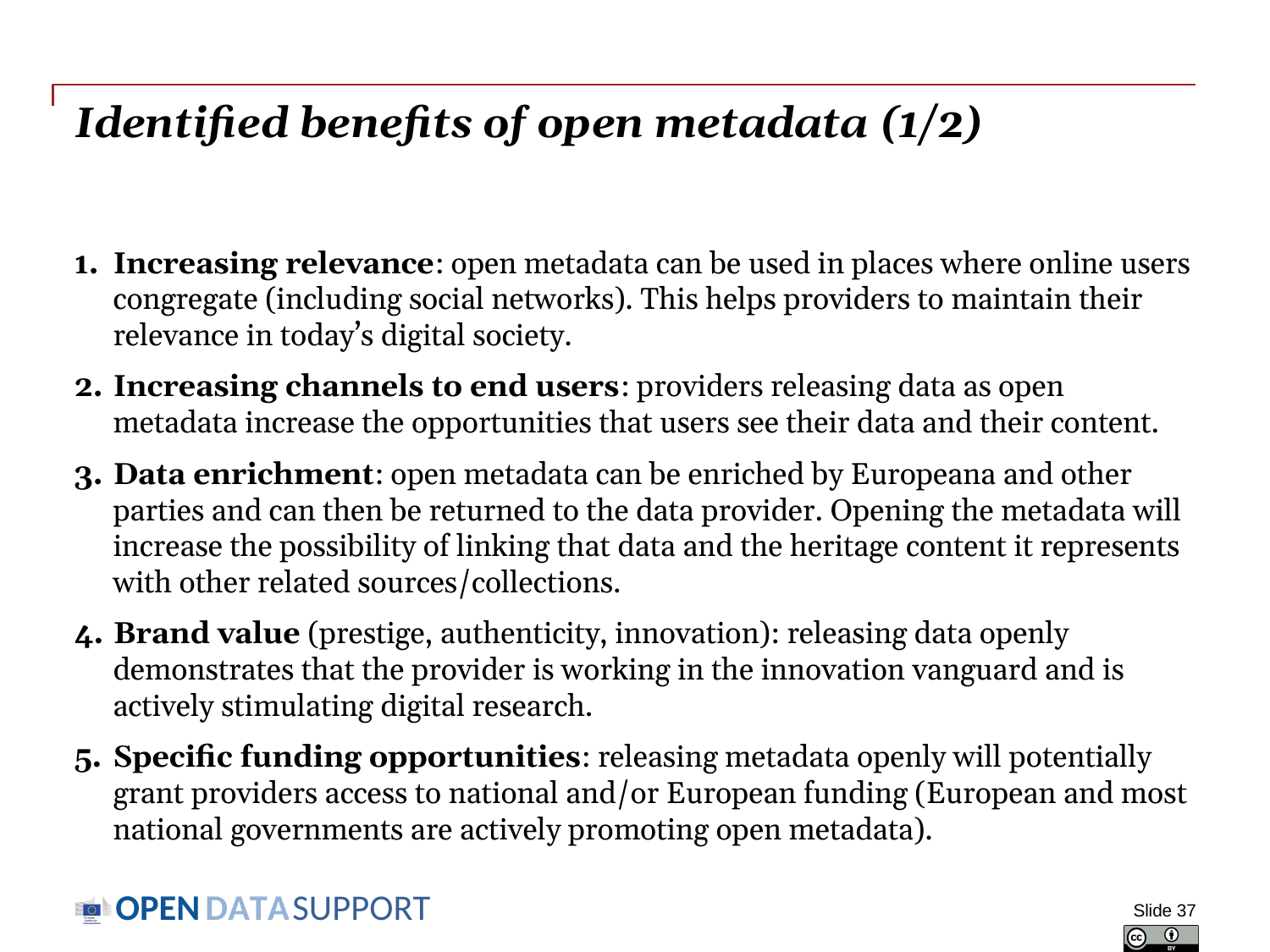

# Identified benefits of open metadata (1/2)
Increasing relevance: open metadata can be used in places where online users congregate (including social networks). This helps providers to maintain their relevance in today’s digital society.
Increasing channels to end users: providers releasing data as open metadata increase the opportunities that users see their data and their content.
Data enrichment: open metadata can be enriched by Europeana and other parties and can then be returned to the data provider. Opening the metadata will increase the possibility of linking that data and the heritage content it represents with other related sources/collections.
Brand value (prestige, authenticity, innovation): releasing data openly demonstrates that the provider is working in the innovation vanguard and is actively stimulating digital research.
Specific funding opportunities: releasing metadata openly will potentially grant providers access to national and/or European funding (European and most national governments are actively promoting open metadata).
Slide 37